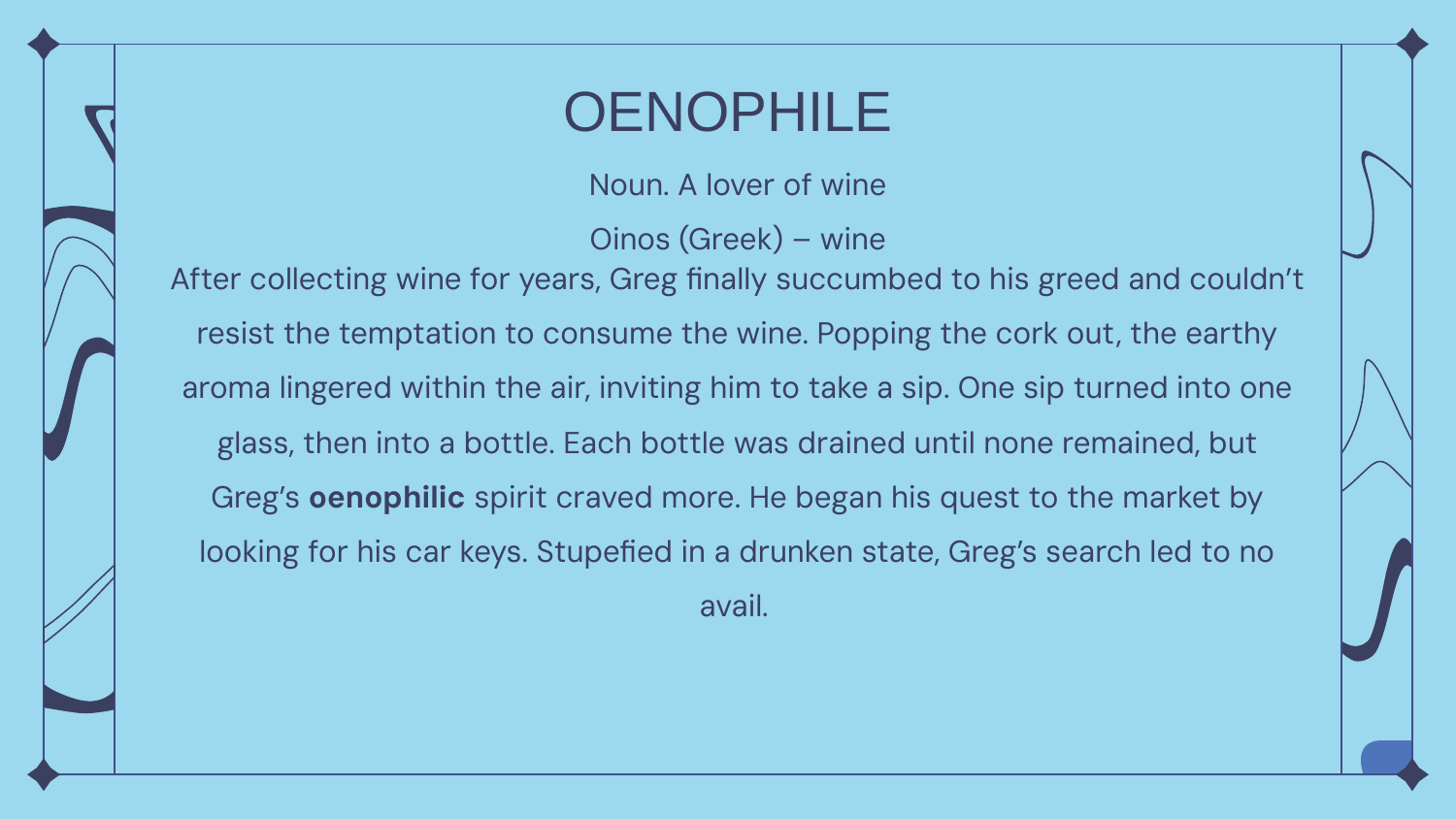

# OENOPHILE
Noun. A lover of wine
Oinos (Greek) – wine
After collecting wine for years, Greg finally succumbed to his greed and couldn’t resist the temptation to consume the wine. Popping the cork out, the earthy aroma lingered within the air, inviting him to take a sip. One sip turned into one glass, then into a bottle. Each bottle was drained until none remained, but Greg’s oenophilic spirit craved more. He began his quest to the market by looking for his car keys. Stupefied in a drunken state, Greg’s search led to no avail.